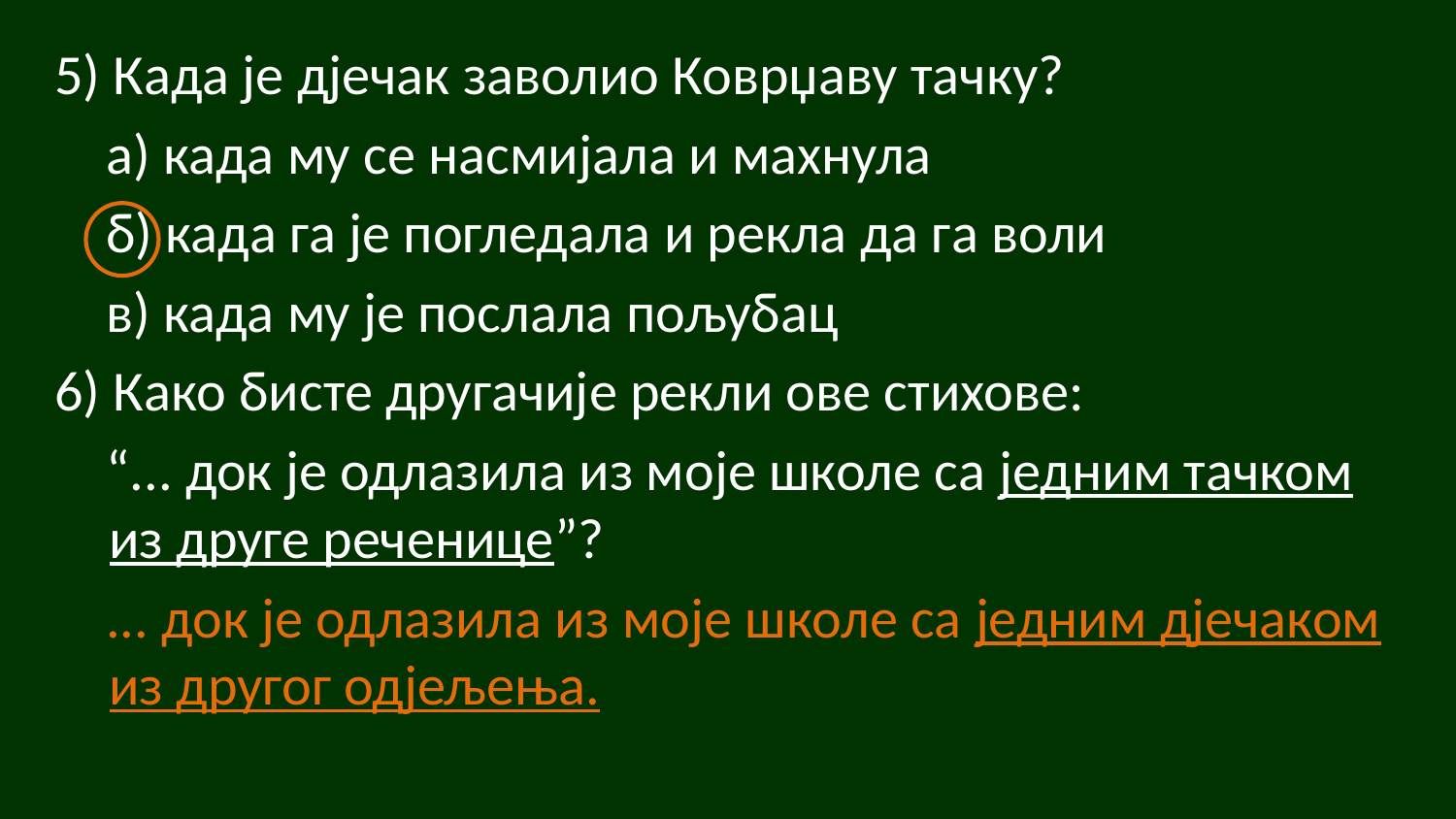

5) Када је дјечак заволио Коврџаву тачку?
    а) када му се насмијала и махнула
    б) када га је погледала и рекла да га воли
    в) када му је послала пољубац
6) Како бисте другачије рекли ове стихове:
    “... док је одлазила из моје школе са једним тачком из друге реченице”?
    ... док је одлазила из моје школе са једним дјечаком из другог одјељења.